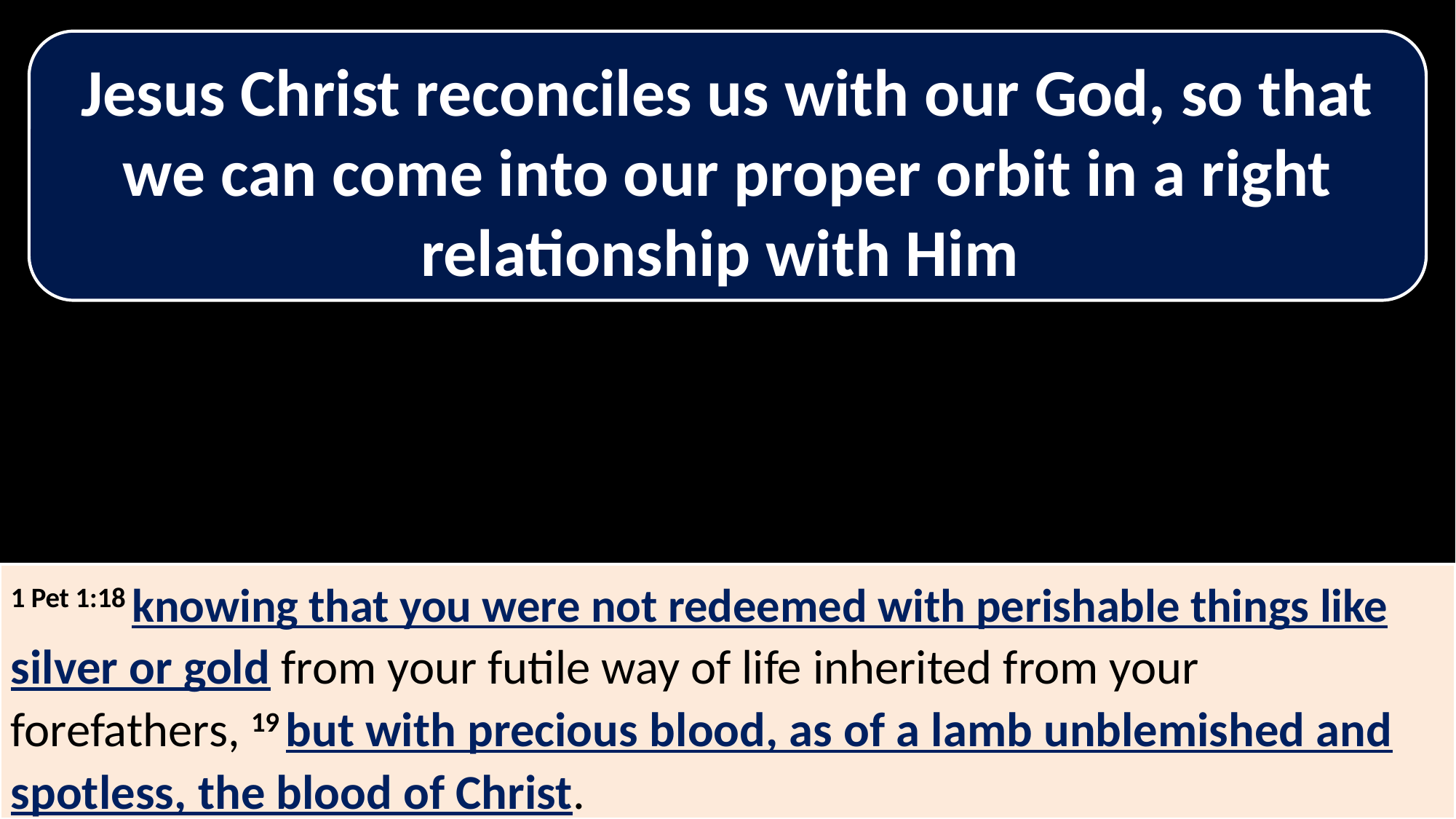

Jesus Christ reconciles us with our God, so that we can come into our proper orbit in a right relationship with Him
1 Pet 1:18 knowing that you were not redeemed with perishable things like silver or gold from your futile way of life inherited from your forefathers, 19 but with precious blood, as of a lamb unblemished and spotless, the blood of Christ.

“The key to a great life is to create and live out a life experience oriented around your personal desires”